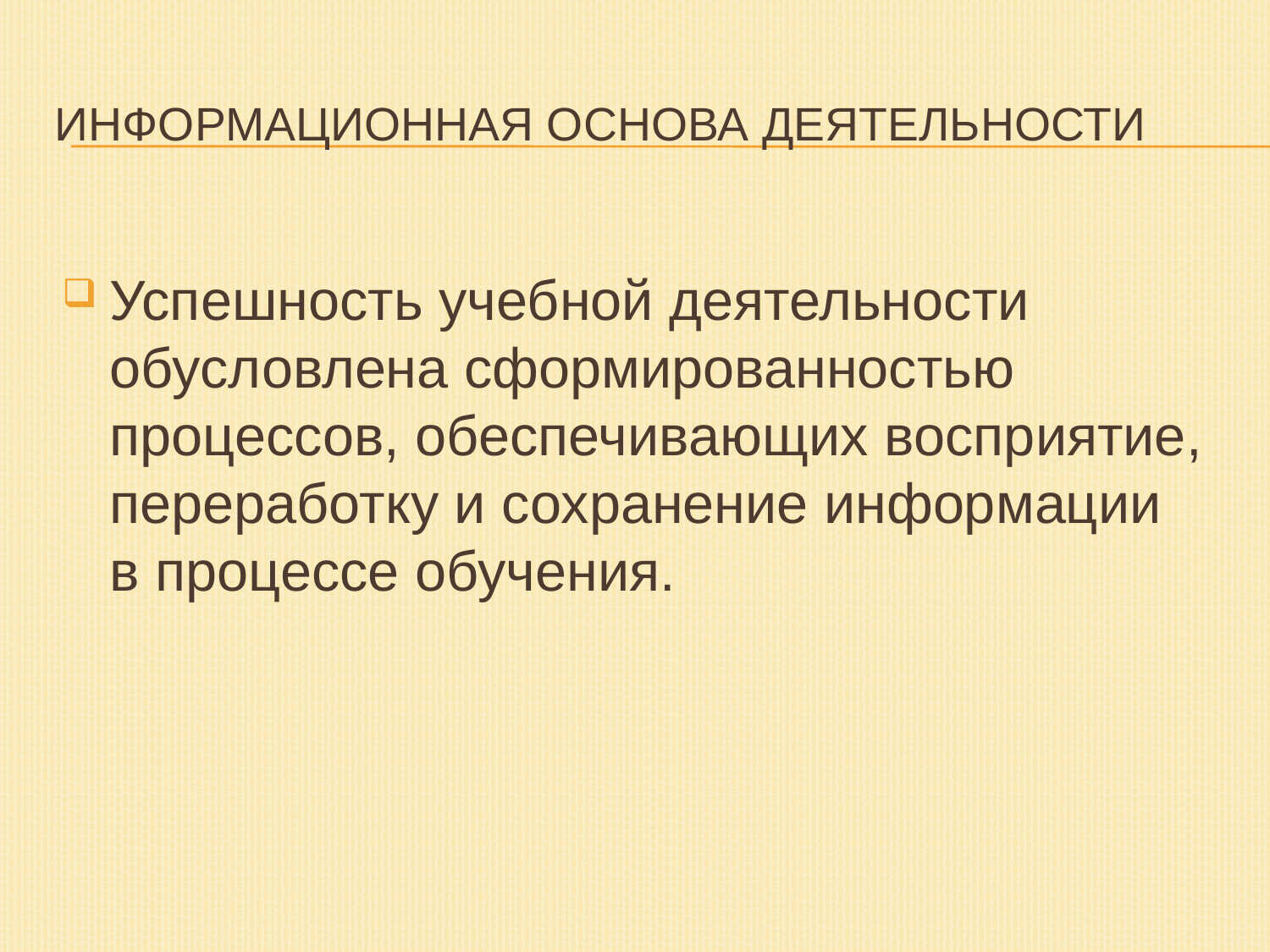

# Информационная основа деятельности
Успешность учебной деятельности обусловлена сформированностью процессов, обеспечивающих восприятие, переработку и сохранение информации в процессе обучения.